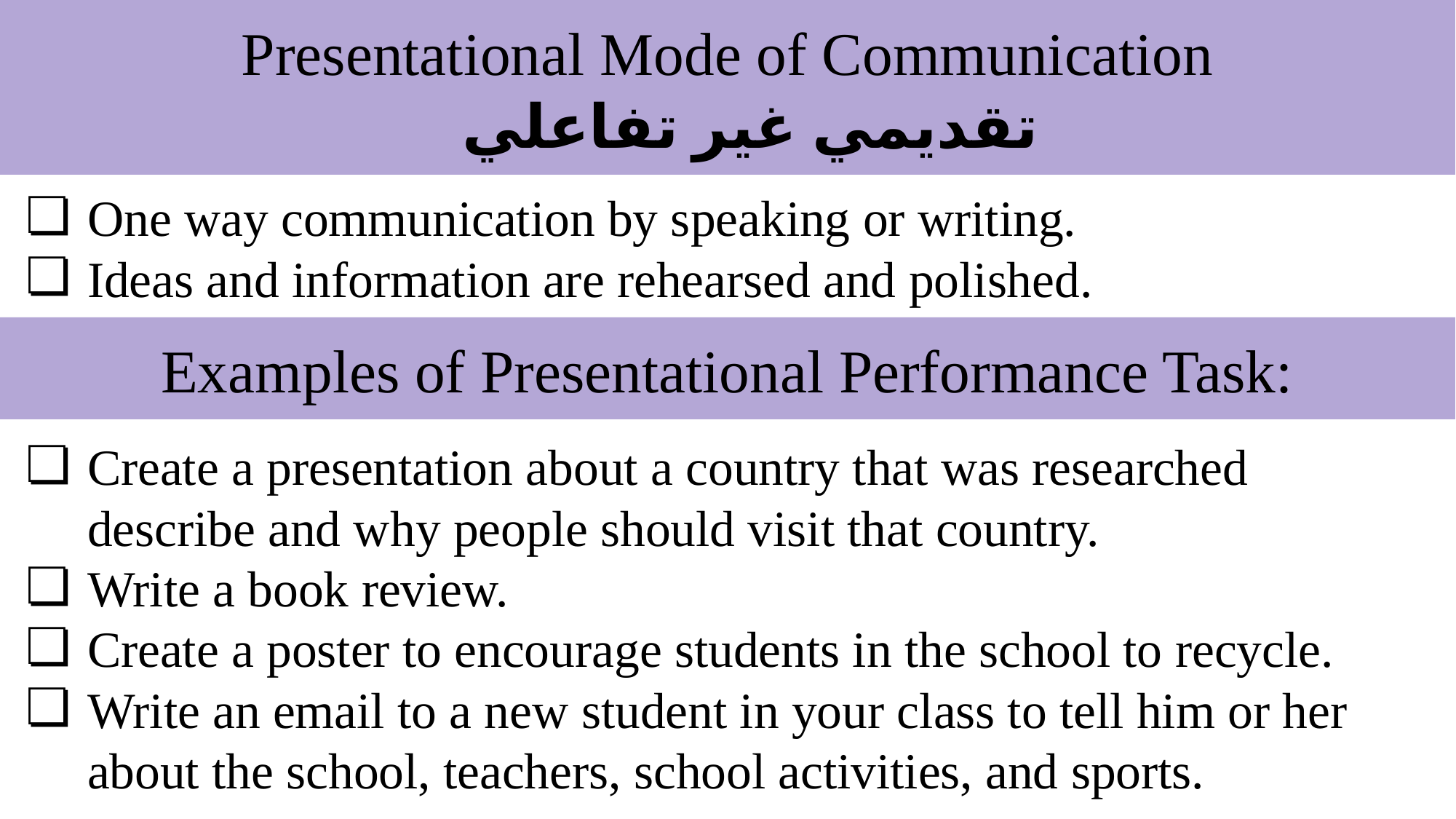

Presentational Mode of Communication
   تقديمي غير تفاعلي
One way communication by speaking or writing.
Ideas and information are rehearsed and polished.
Examples of Presentational Performance Task:
Create a presentation about a country that was researched describe and why people should visit that country.
Write a book review.
Create a poster to encourage students in the school to recycle.
Write an email to a new student in your class to tell him or her about the school, teachers, school activities, and sports.